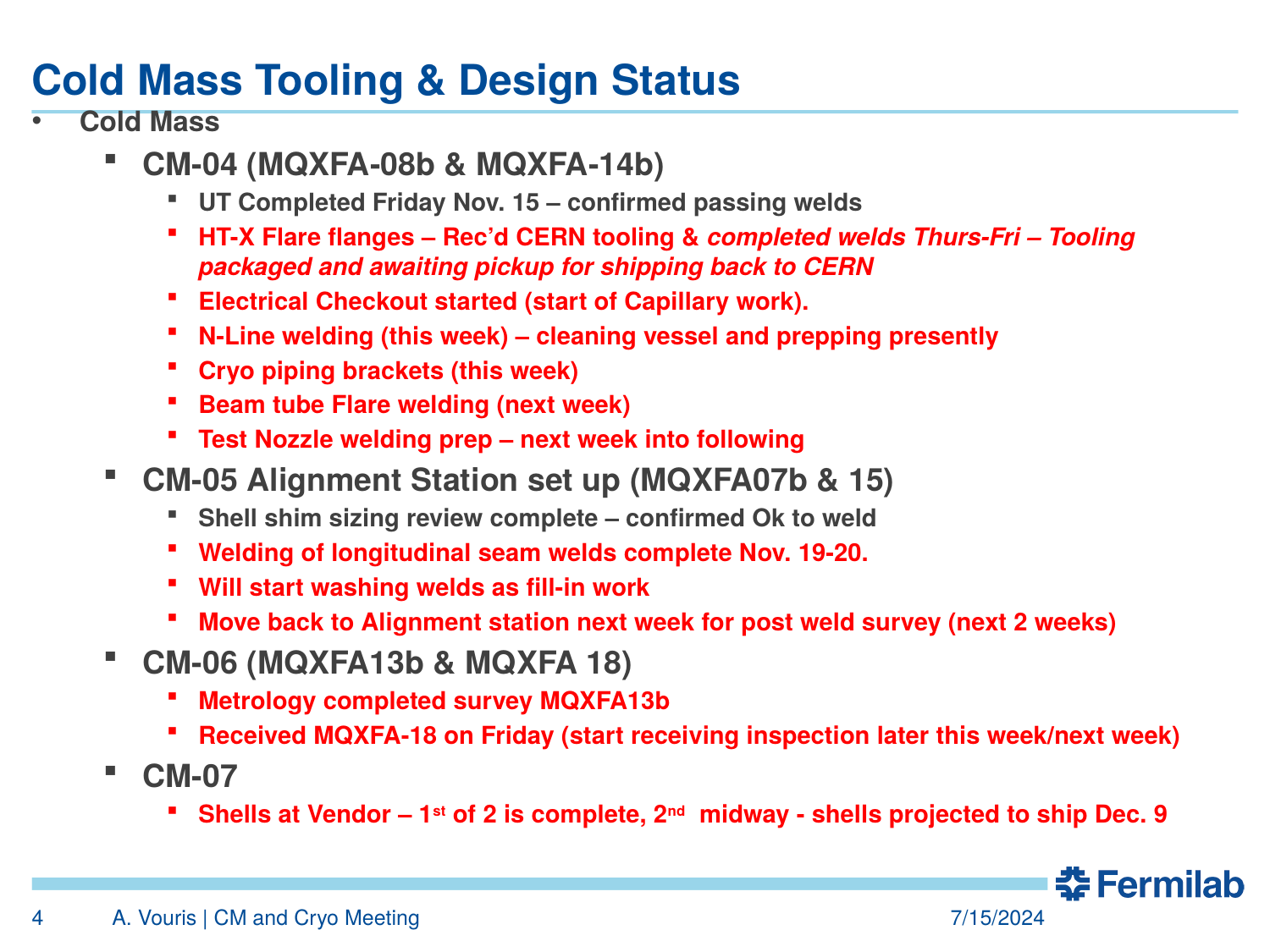

# Cold Mass Tooling & Design Status
Cold Mass
CM-04 (MQXFA-08b & MQXFA-14b)
UT Completed Friday Nov. 15 – confirmed passing welds
HT-X Flare flanges – Rec’d CERN tooling & completed welds Thurs-Fri – Tooling packaged and awaiting pickup for shipping back to CERN
Electrical Checkout started (start of Capillary work).
N-Line welding (this week) – cleaning vessel and prepping presently
Cryo piping brackets (this week)
Beam tube Flare welding (next week)
Test Nozzle welding prep – next week into following
CM-05 Alignment Station set up (MQXFA07b & 15)
Shell shim sizing review complete – confirmed Ok to weld
Welding of longitudinal seam welds complete Nov. 19-20.
Will start washing welds as fill-in work
Move back to Alignment station next week for post weld survey (next 2 weeks)
CM-06 (MQXFA13b & MQXFA 18)
Metrology completed survey MQXFA13b
Received MQXFA-18 on Friday (start receiving inspection later this week/next week)
CM-07
Shells at Vendor – 1st of 2 is complete, 2nd  midway - shells projected to ship Dec. 9

4
A. Vouris | CM and Cryo Meeting
7/15/2024